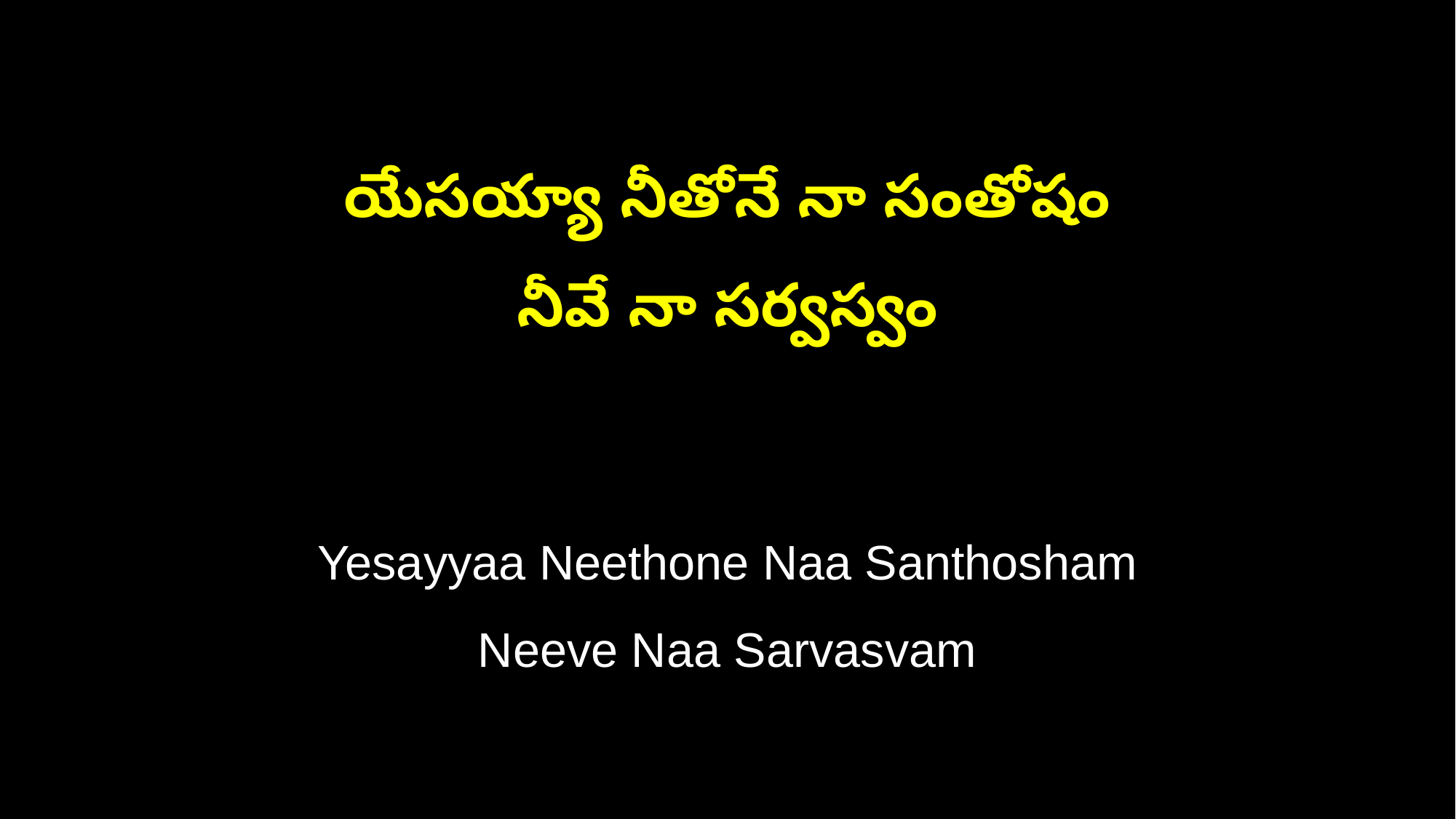

యేసయ్యా నీతోనే నా సంతోషం
నీవే నా సర్వస్వం
Yesayyaa Neethone Naa Santhosham
Neeve Naa Sarvasvam